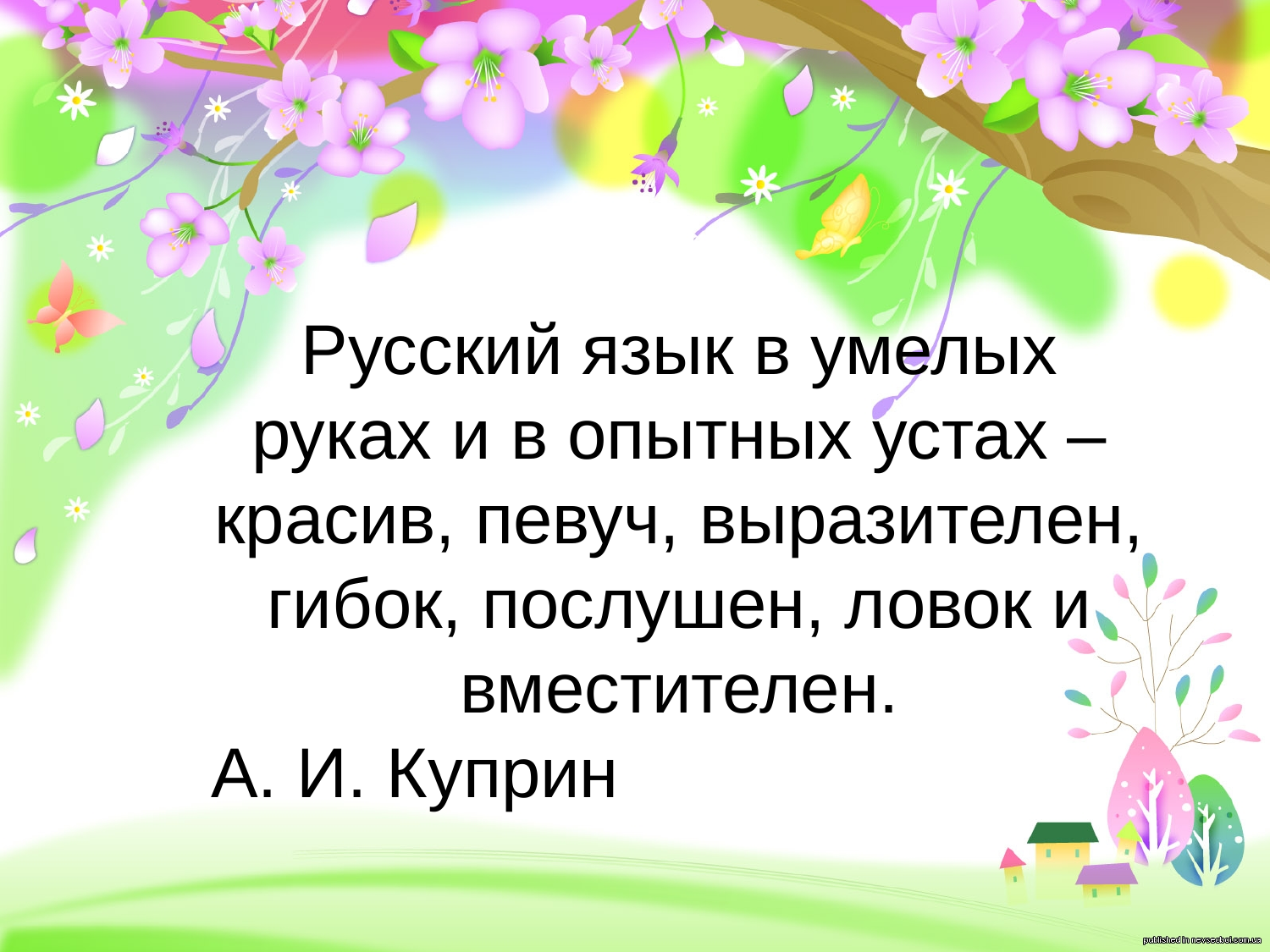

Русский язык в умелых руках и в опытных устах – красив, певуч, выразителен, гибок, послушен, ловок и вместителен.
А. И. Куприн